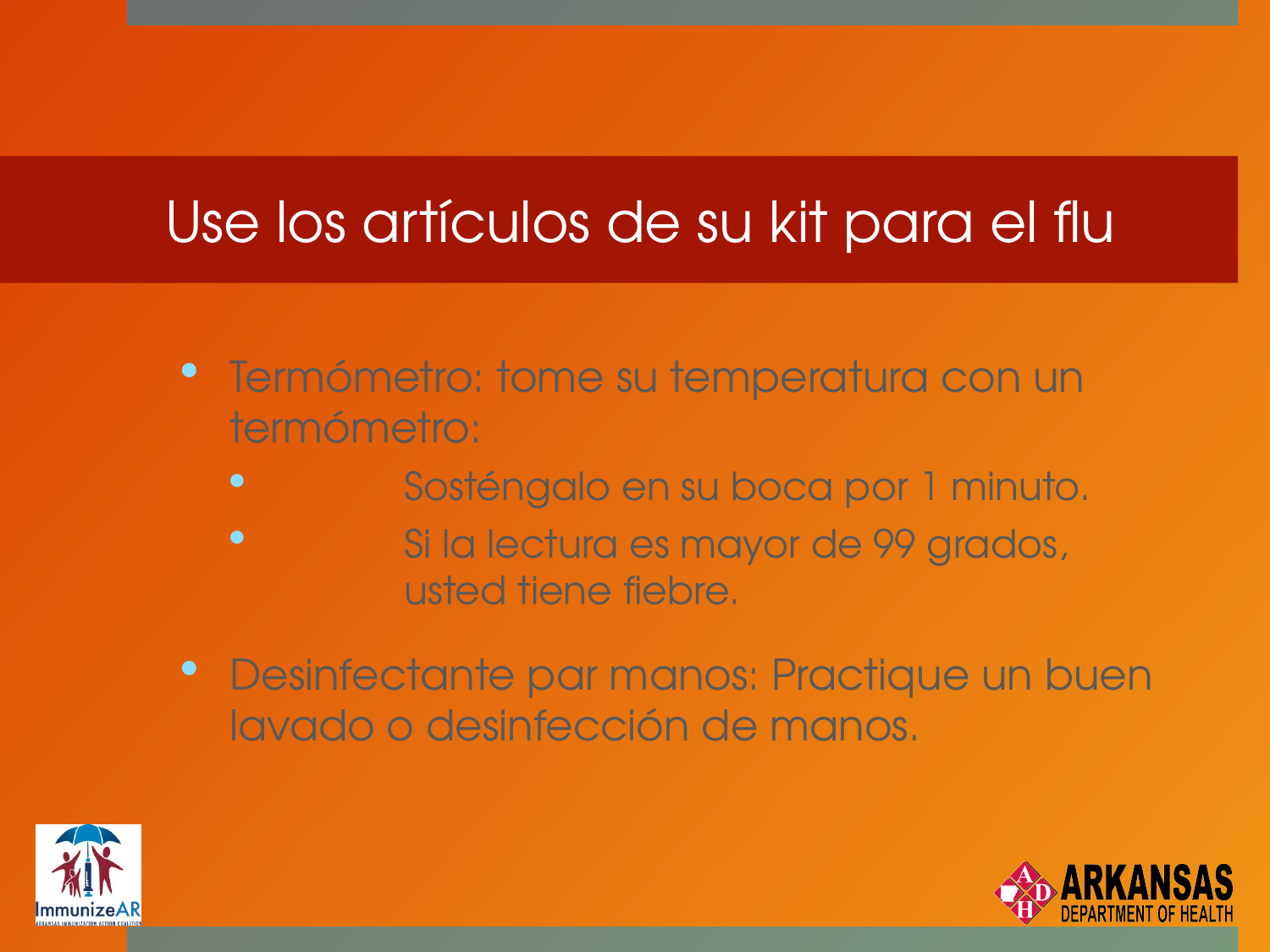

# Use los artículos de su kit para el flu
Termómetro: tome su temperatura con un termómetro:
	Sosténgalo en su boca por 1 minuto.
	Si la lectura es mayor de 99 grados,
	usted tiene fiebre.
Desinfectante par manos: Practique un buen lavado o desinfección de manos.